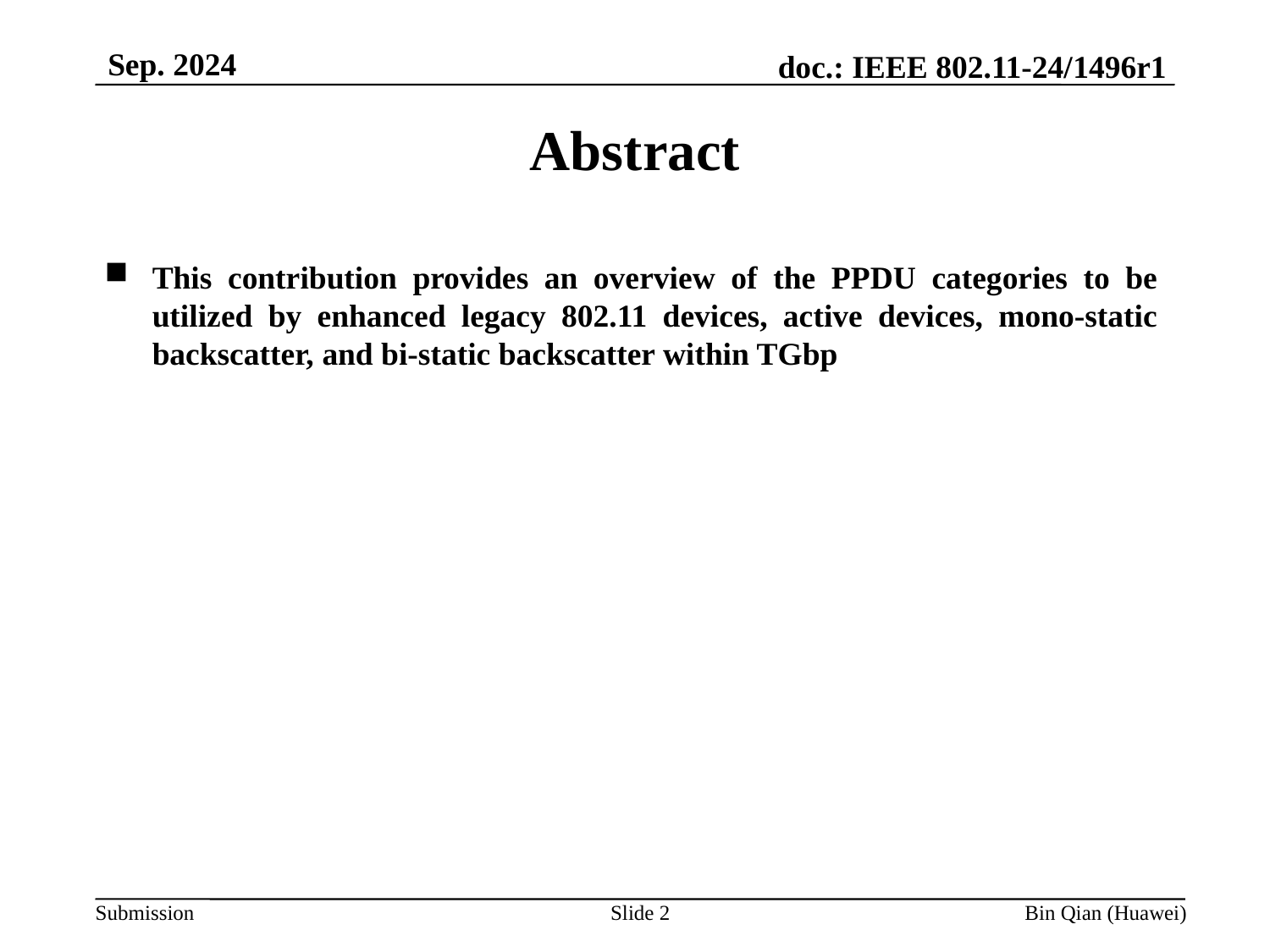

Sep. 2024
Abstract
This contribution provides an overview of the PPDU categories to be utilized by enhanced legacy 802.11 devices, active devices, mono-static backscatter, and bi-static backscatter within TGbp
Slide 2
Bin Qian (Huawei)